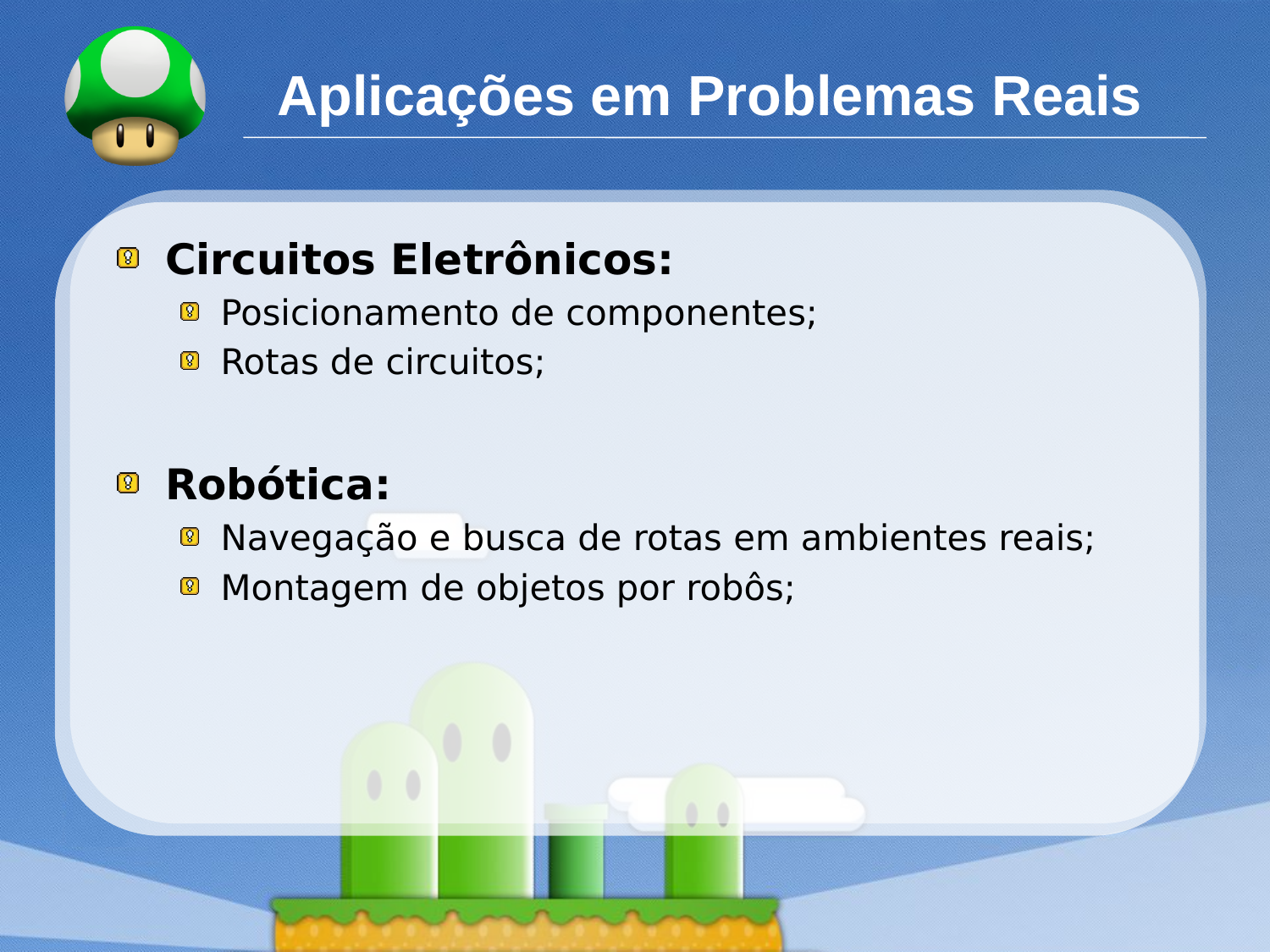

# Aplicações em Problemas Reais
Circuitos Eletrônicos:
Posicionamento de componentes;
Rotas de circuitos;

Robótica:
Navegação e busca de rotas em ambientes reais;
Montagem de objetos por robôs;